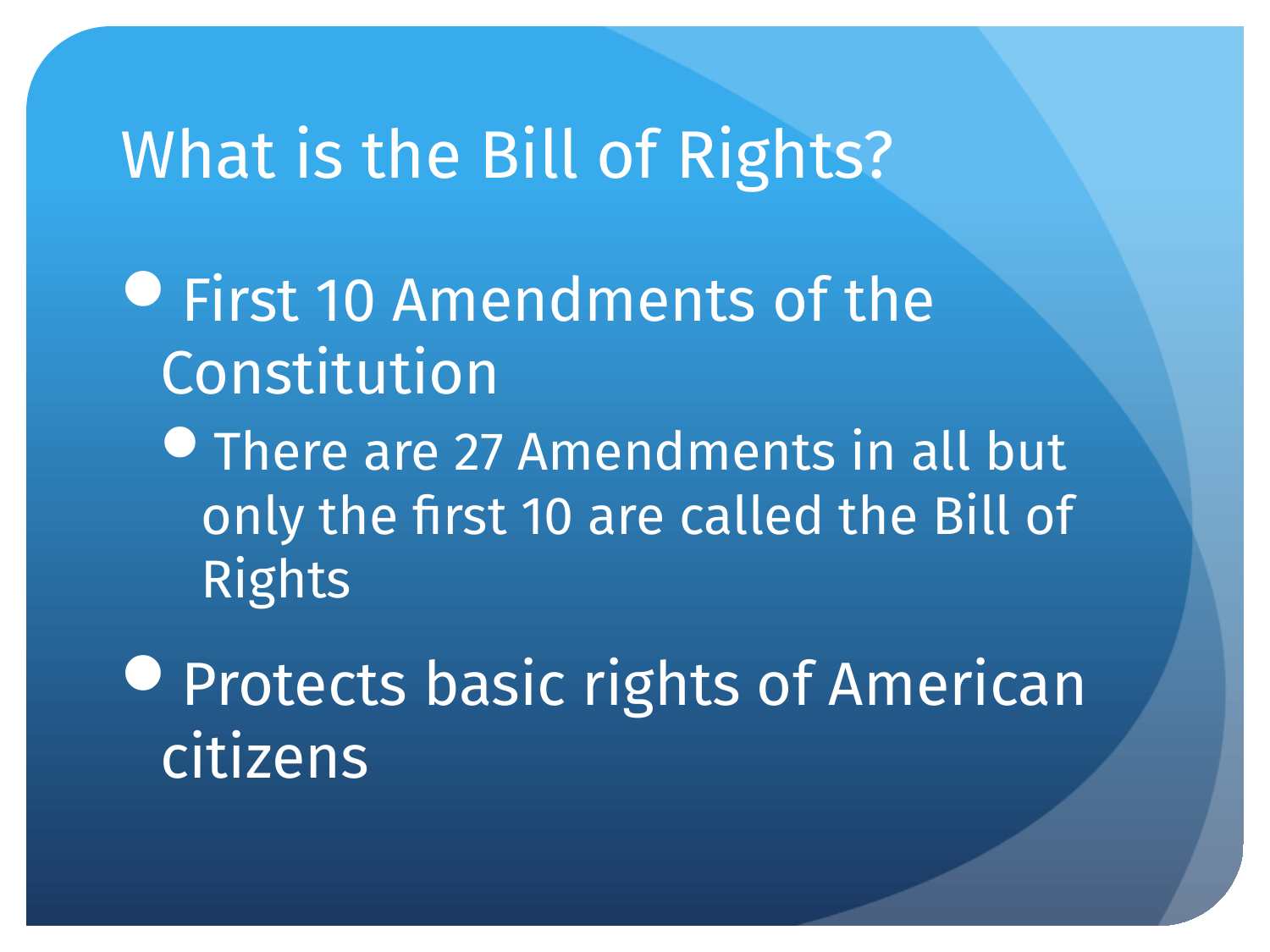

# What is the Bill of Rights?
First 10 Amendments of the Constitution
There are 27 Amendments in all but only the first 10 are called the Bill of Rights
Protects basic rights of American citizens